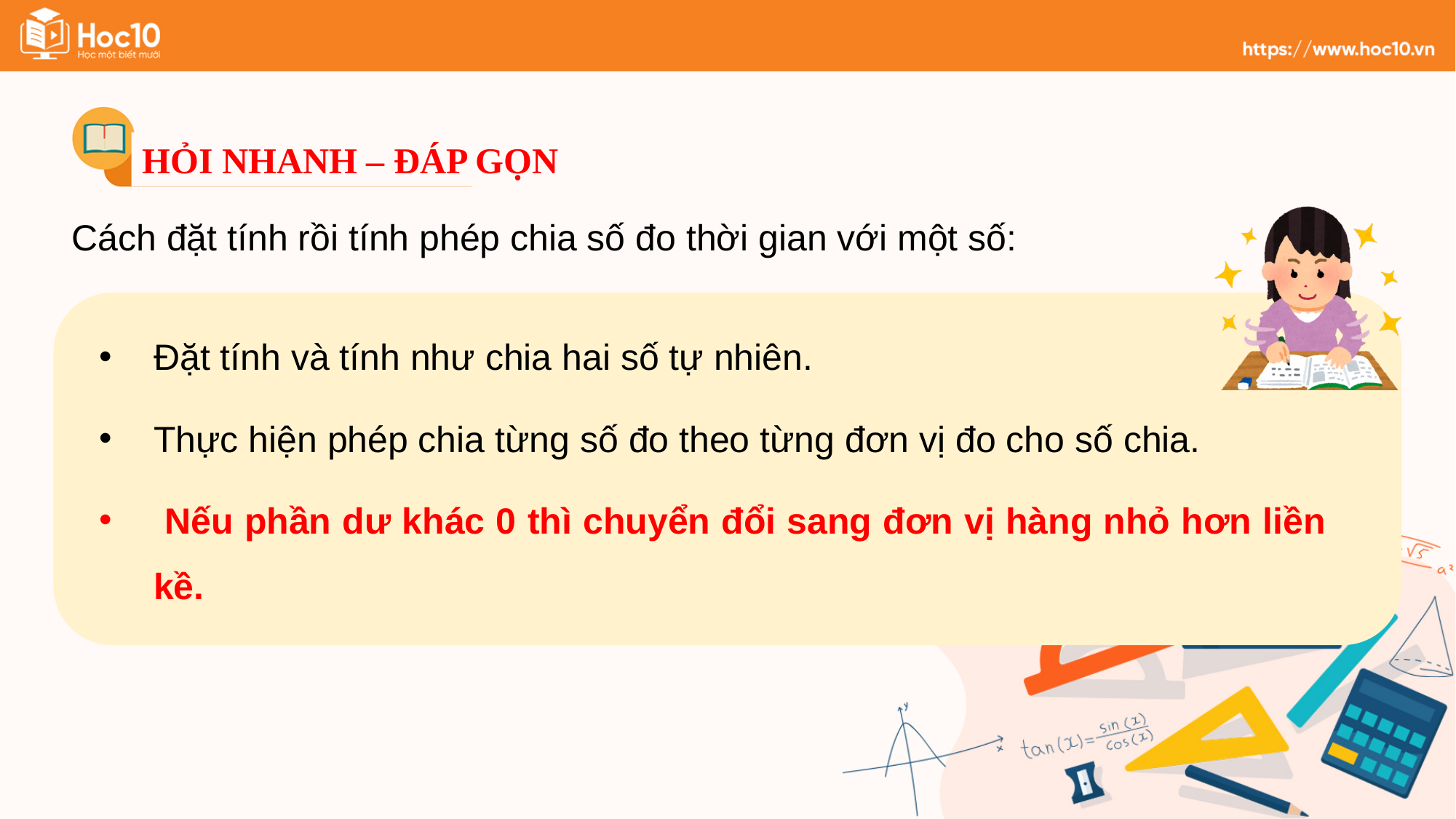

HỎI NHANH – ĐÁP GỌN
Cách đặt tính rồi tính phép chia số đo thời gian với một số:

Đặt tính và tính như chia hai số tự nhiên.
Thực hiện phép chia từng số đo theo từng đơn vị đo cho số chia.
 Nếu phần dư khác 0 thì chuyển đổi sang đơn vị hàng nhỏ hơn liền kề.